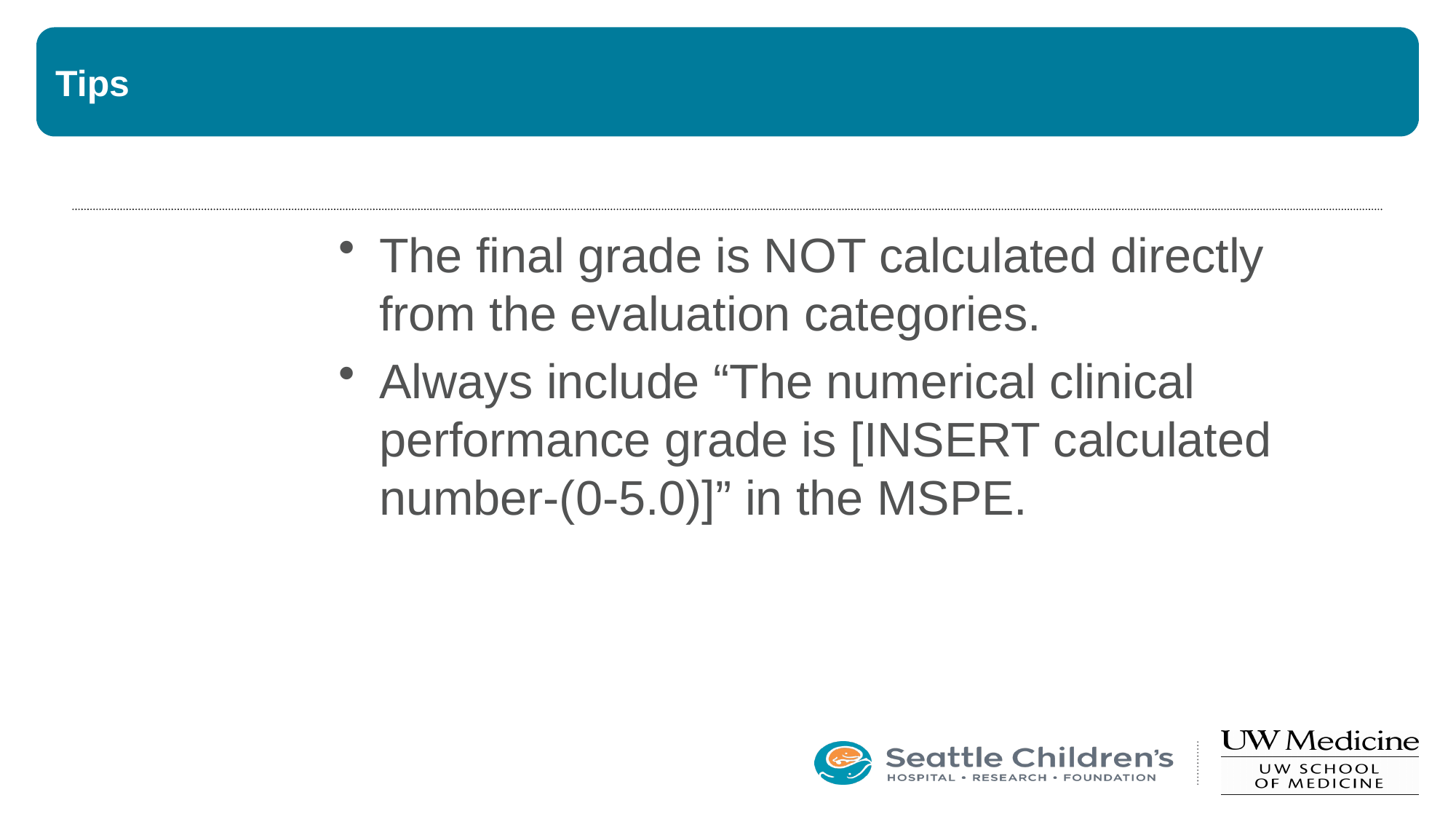

# Tips
The final grade is NOT calculated directly from the evaluation categories.
Always include “The numerical clinical performance grade is [INSERT calculated number-(0-5.0)]” in the MSPE.